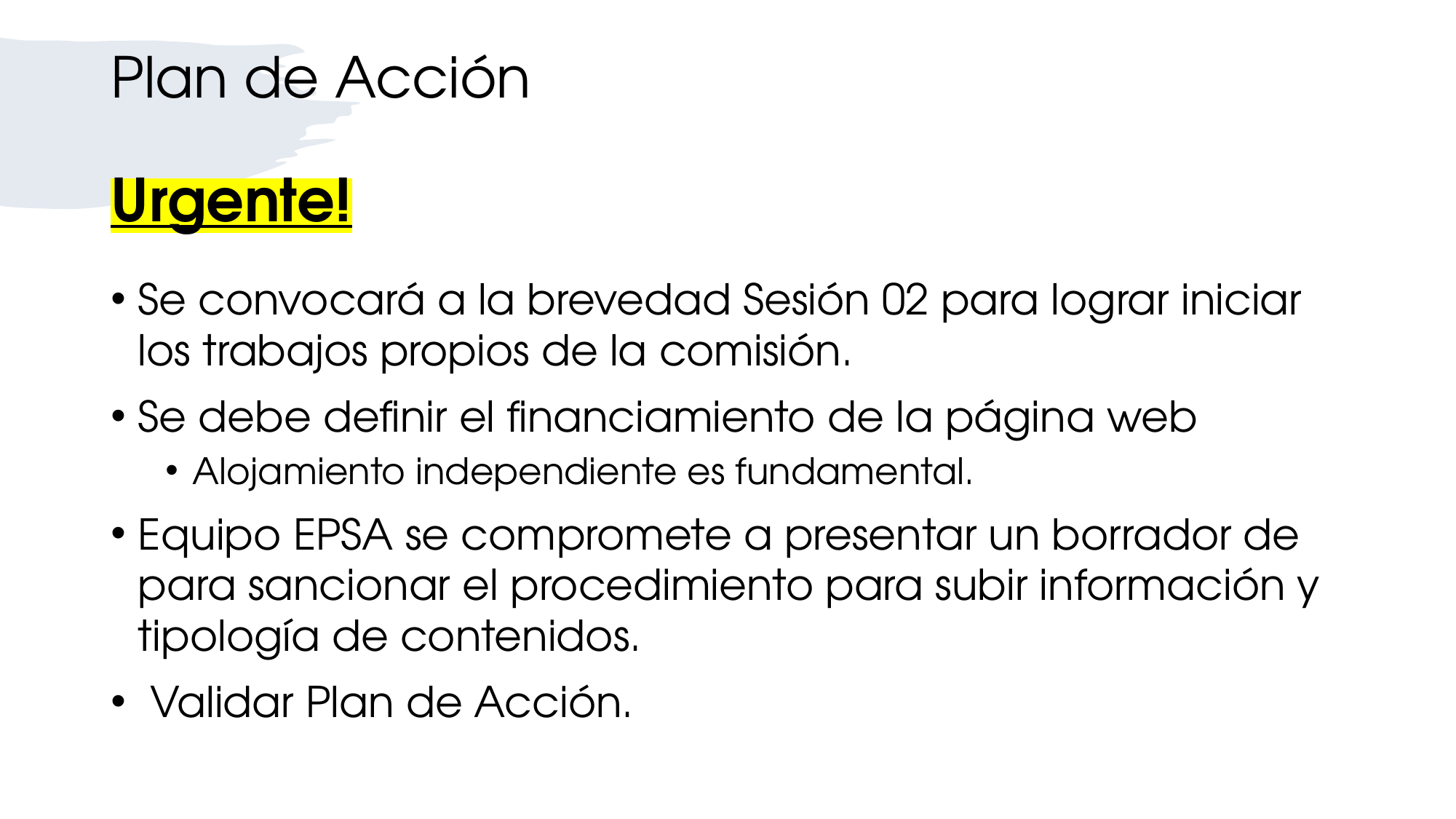

# Plan de Acción Urgente!
Se convocará a la brevedad Sesión 02 para lograr iniciar los trabajos propios de la comisión.
Se debe definir el financiamiento de la página web
Alojamiento independiente es fundamental.
Equipo EPSA se compromete a presentar un borrador de para sancionar el procedimiento para subir información y tipología de contenidos.
 Validar Plan de Acción.